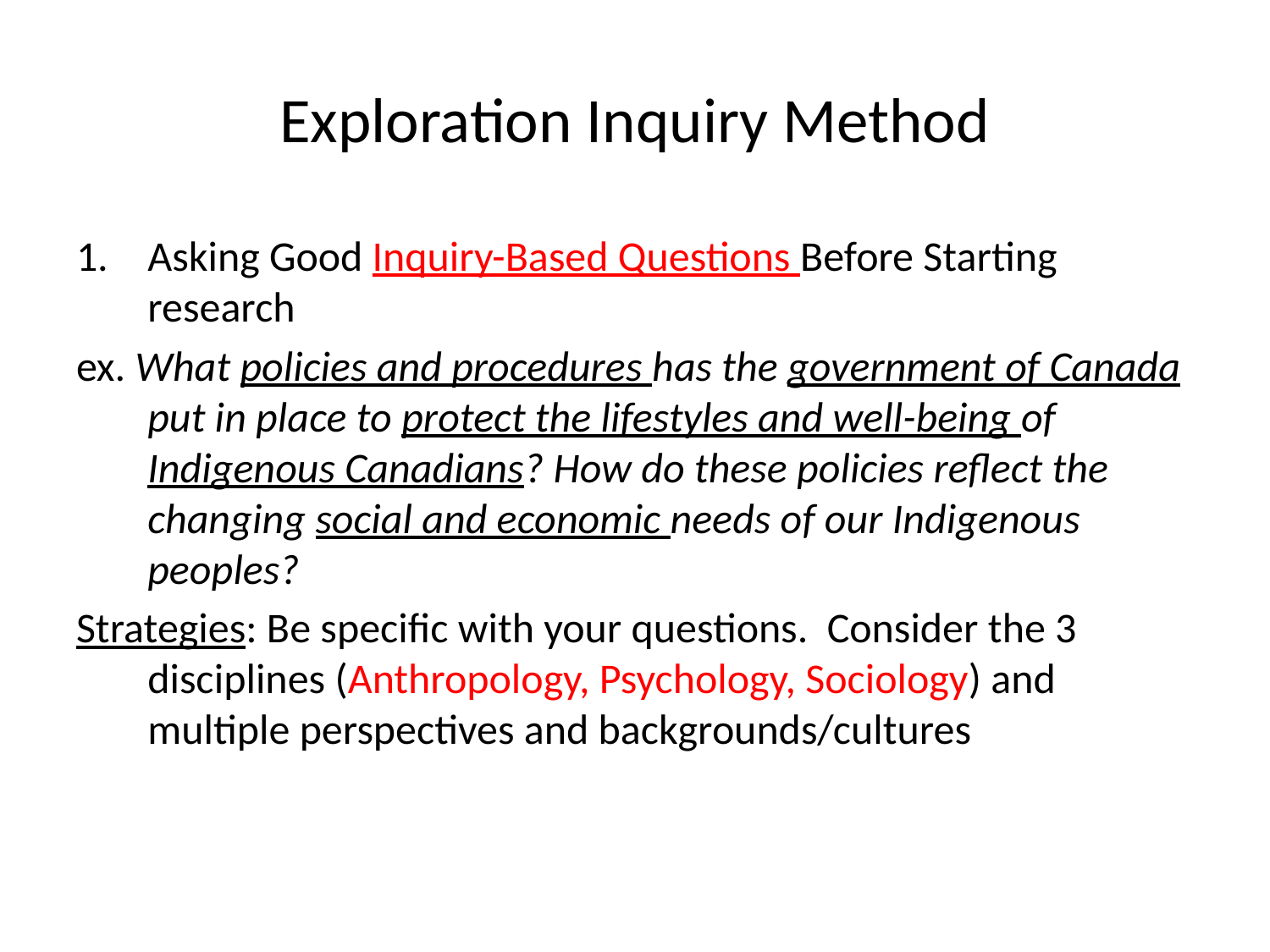

# Exploration Inquiry Method
Asking Good Inquiry-Based Questions Before Starting research
ex. What policies and procedures has the government of Canada put in place to protect the lifestyles and well-being of Indigenous Canadians? How do these policies reflect the changing social and economic needs of our Indigenous peoples?
Strategies: Be specific with your questions.  Consider the 3 disciplines (Anthropology, Psychology, Sociology) and multiple perspectives and backgrounds/cultures